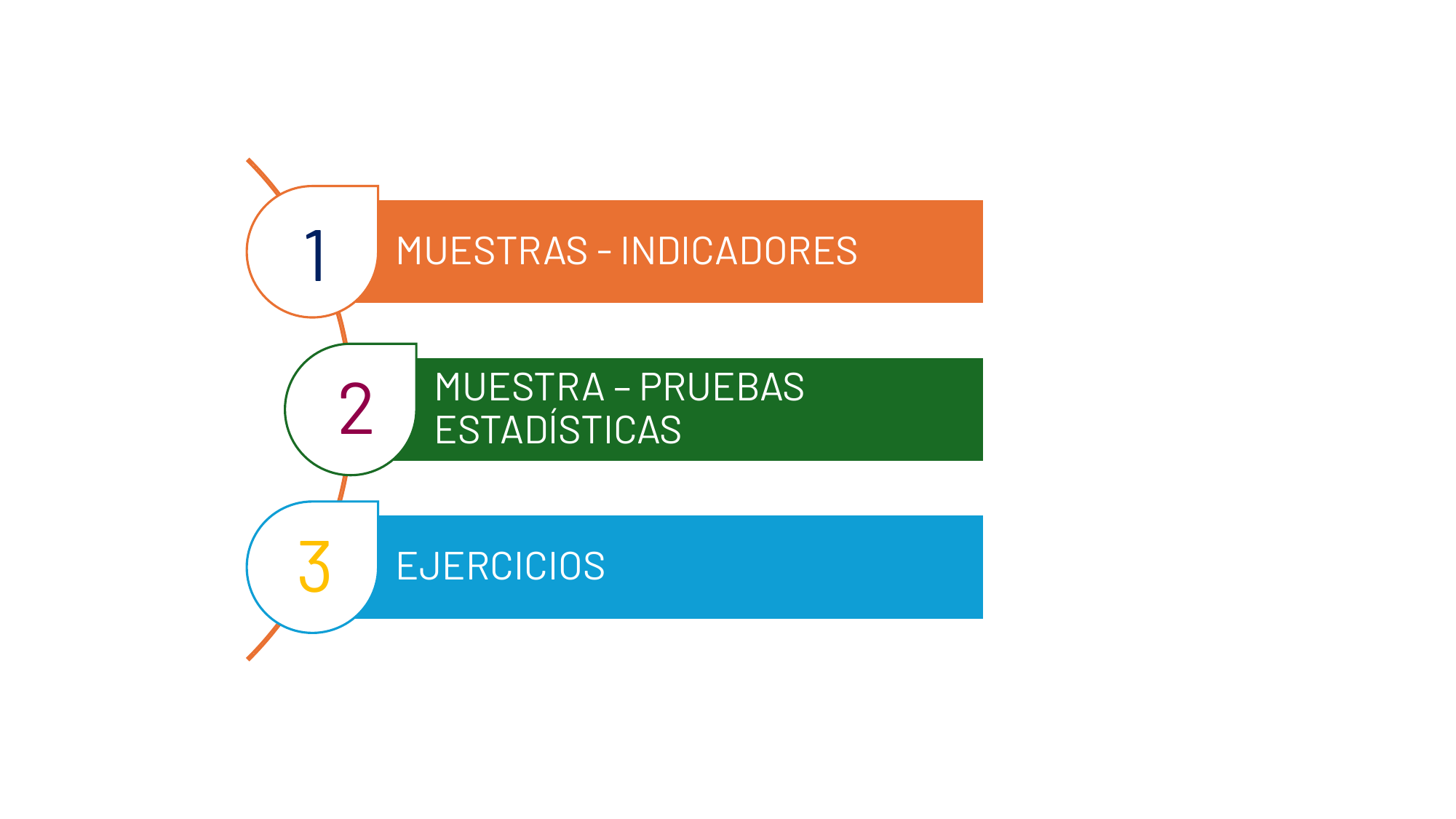

MUESTRAS - INDICADORES
MUESTRA – PRUEBAS ESTADÍSTICAS
EJERCICIOS
1
2
3